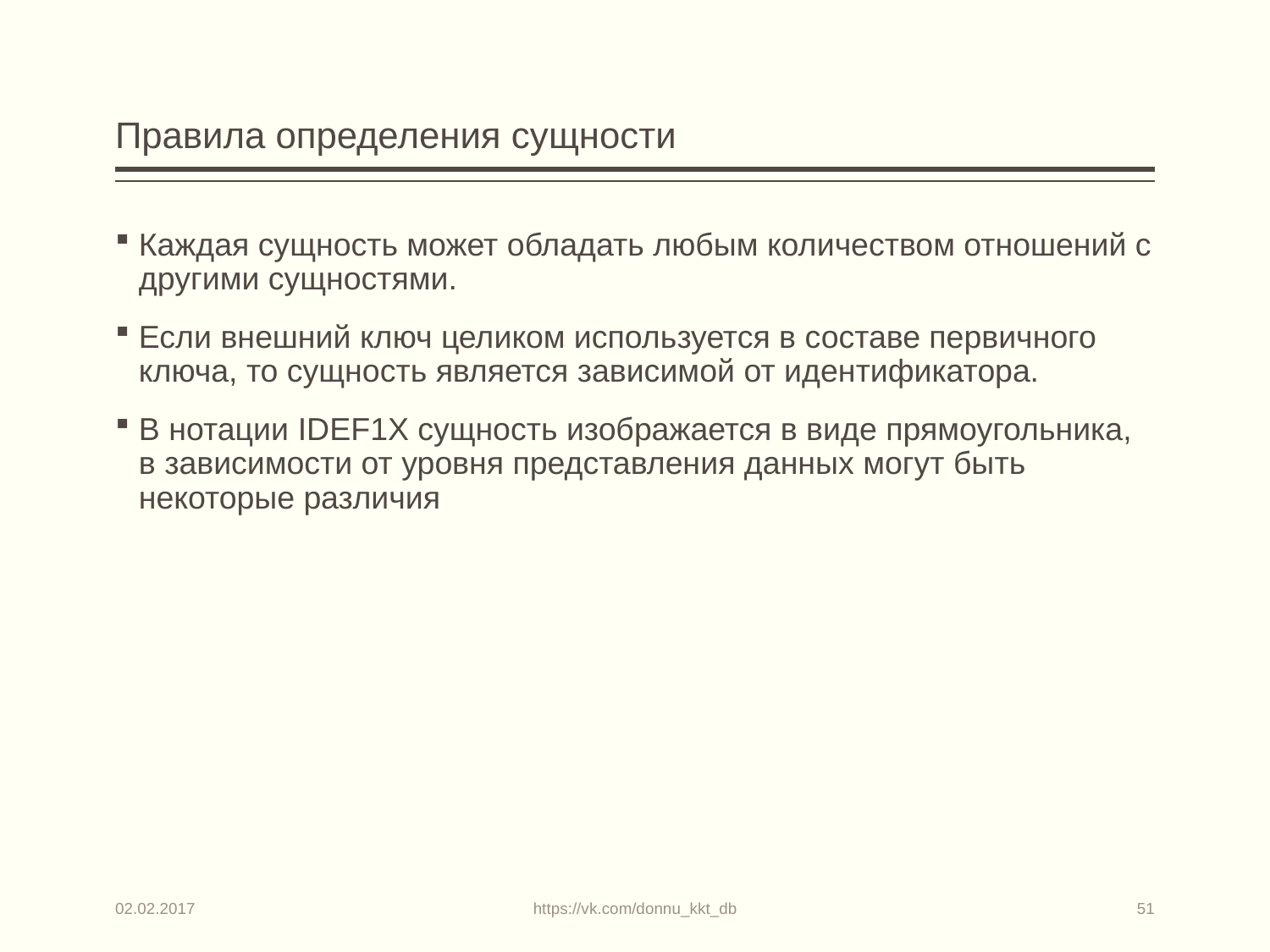

# Правила определения сущности
Каждая сущность может обладать любым количеством отношений с другими сущностями.
Если внешний ключ целиком используется в составе первичного ключа, то сущность является зависимой от идентификатора.
В нотации IDEF1X сущность изображается в виде прямоугольника, в зависимости от уровня представления данных могут быть некоторые различия
https://vk.com/donnu_kkt_db
02.02.2017
51